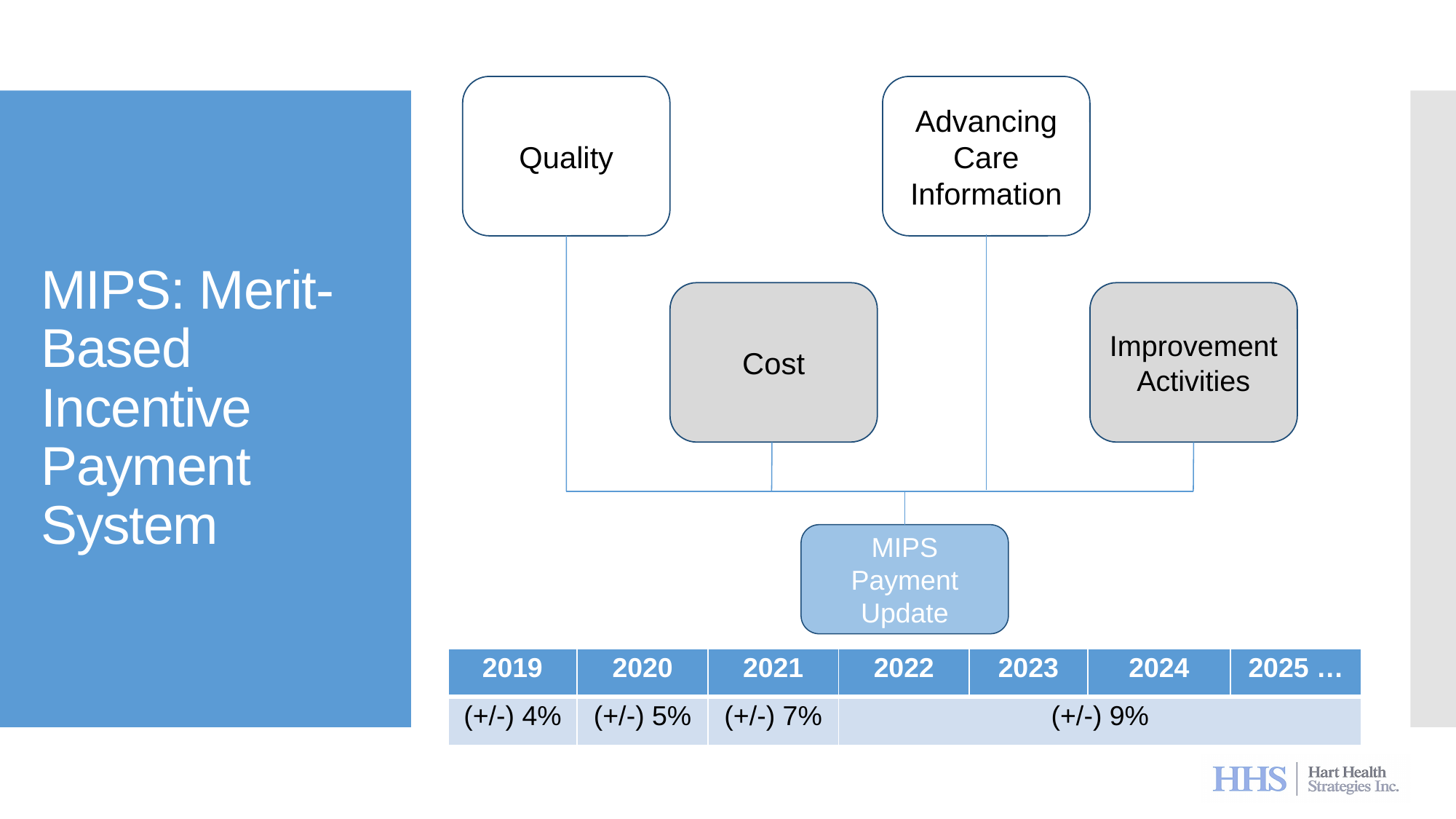

Quality
Advancing Care Information
# MIPS: Merit-Based Incentive Payment System
Cost
Improvement Activities
MIPS Payment Update
| 2019 | 2020 | 2021 | 2022 | 2023 | 2024 | 2025 … |
| --- | --- | --- | --- | --- | --- | --- |
| (+/-) 4% | (+/-) 5% | (+/-) 7% | (+/-) 9% |  |  |  |